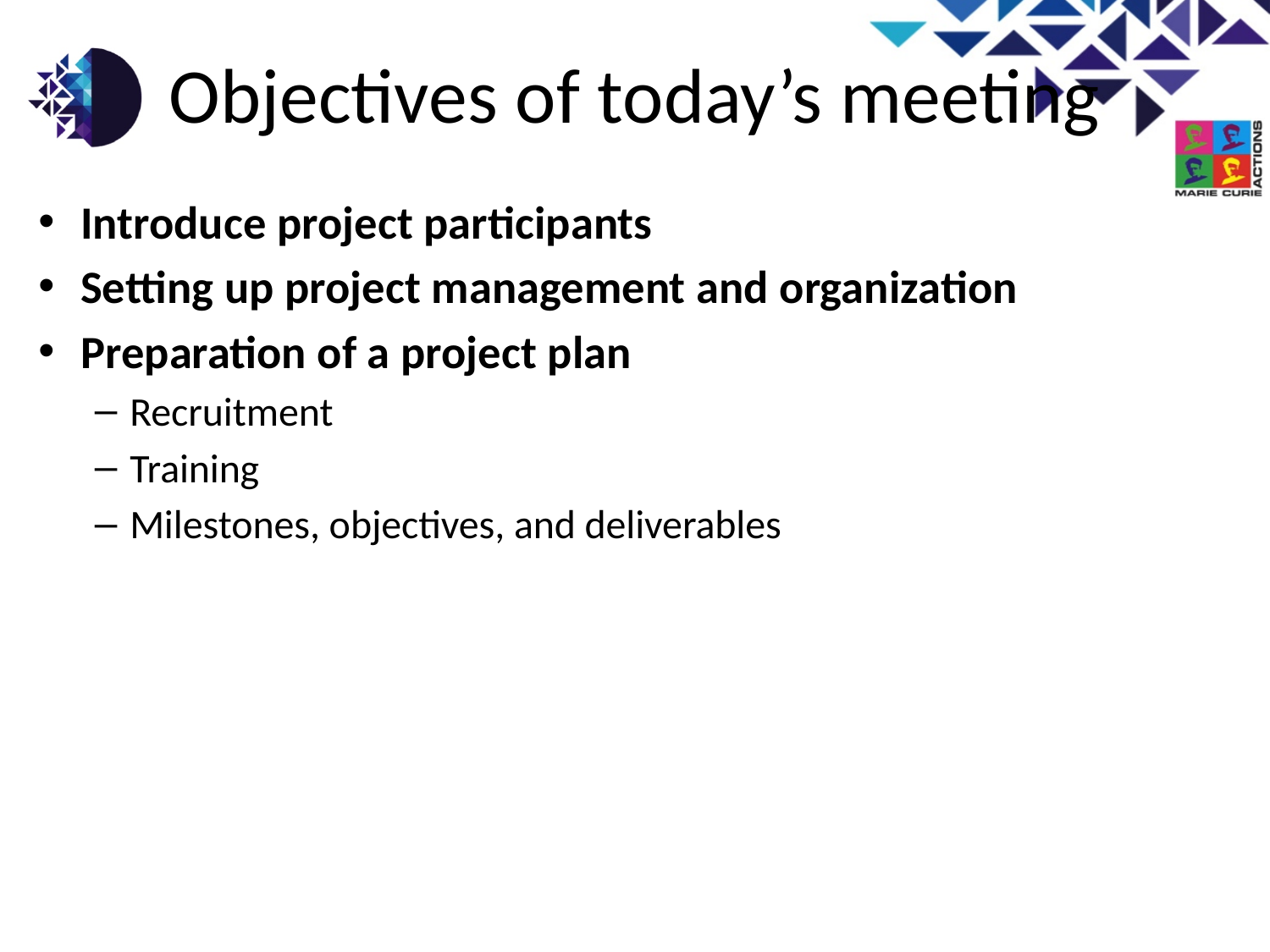

# Objectives of today’s meeting
Introduce project participants
Setting up project management and organization
Preparation of a project plan
Recruitment
Training
Milestones, objectives, and deliverables